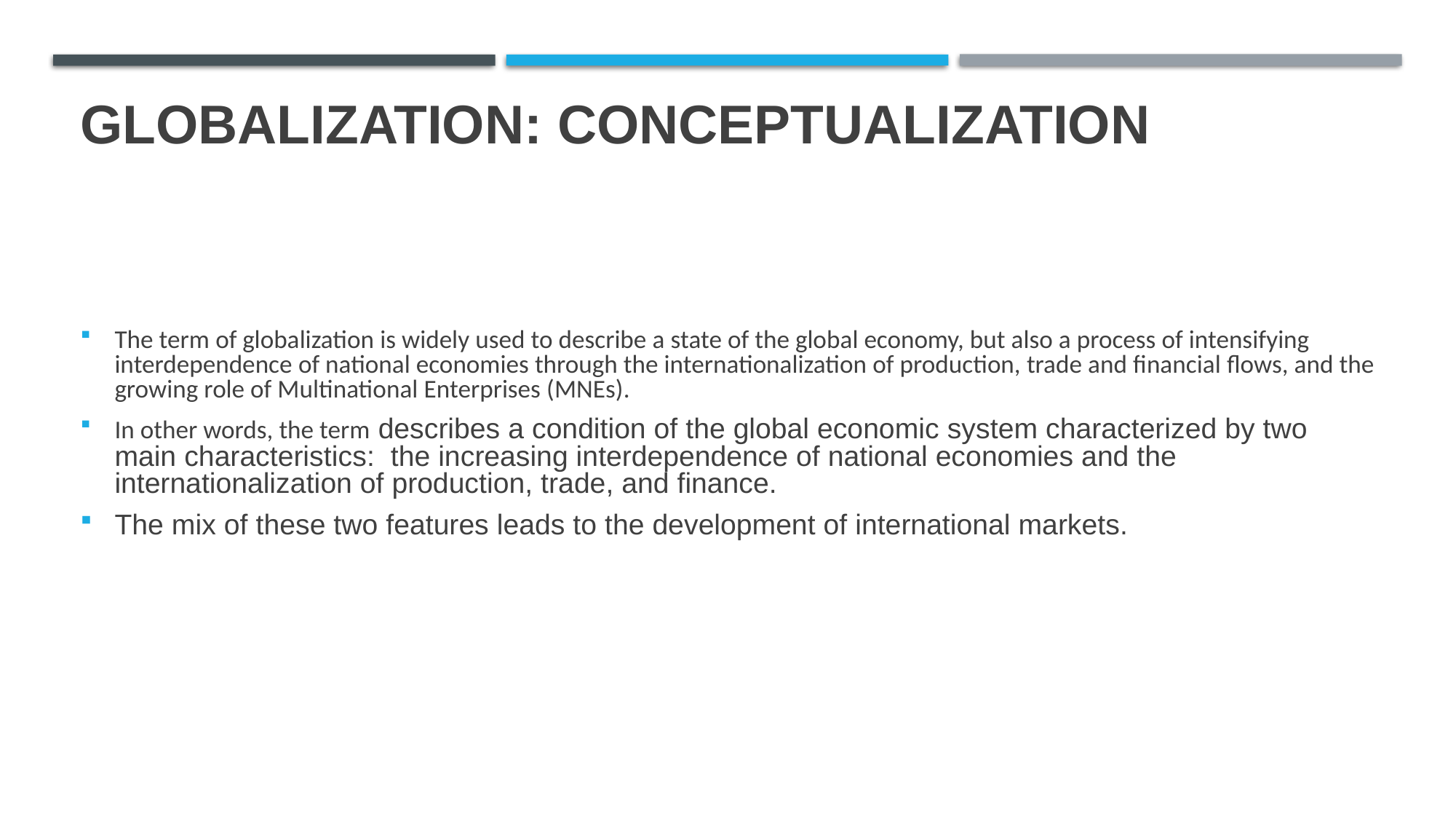

# Globalization: Conceptualization

The term of globalization is widely used to describe a state of the global economy, but also a process of intensifying interdependence of national economies through the internationalization of production, trade and financial flows, and the growing role of Multinational Enterprises (MNEs).
In other words, the term describes a condition of the global economic system characterized by two main characteristics:  the increasing interdependence of national economies and the  internationalization of production, trade, and finance.
The mix of these two features leads to the development of international markets.